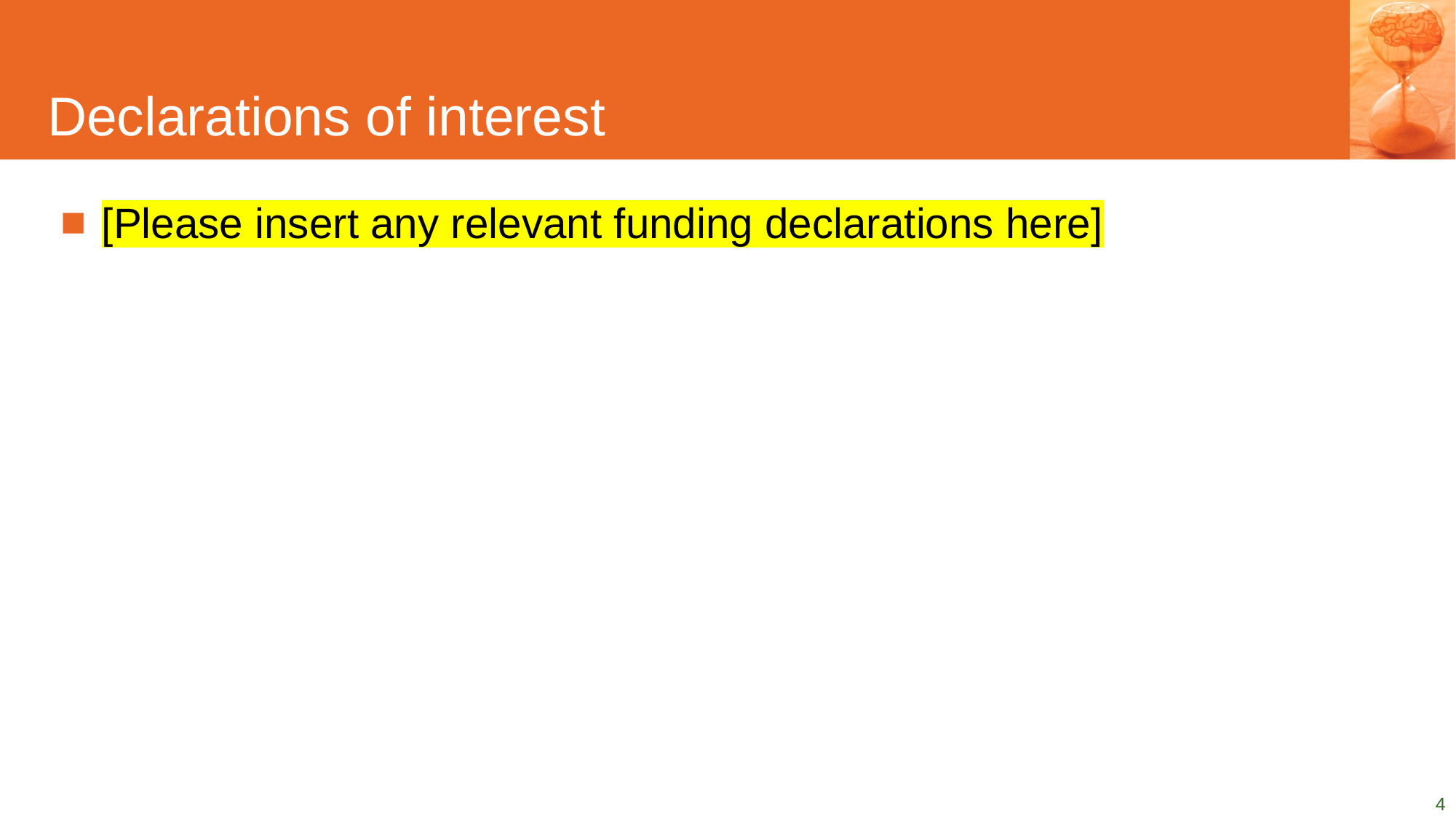

# Declarations of interest
[Please insert any relevant funding declarations here]